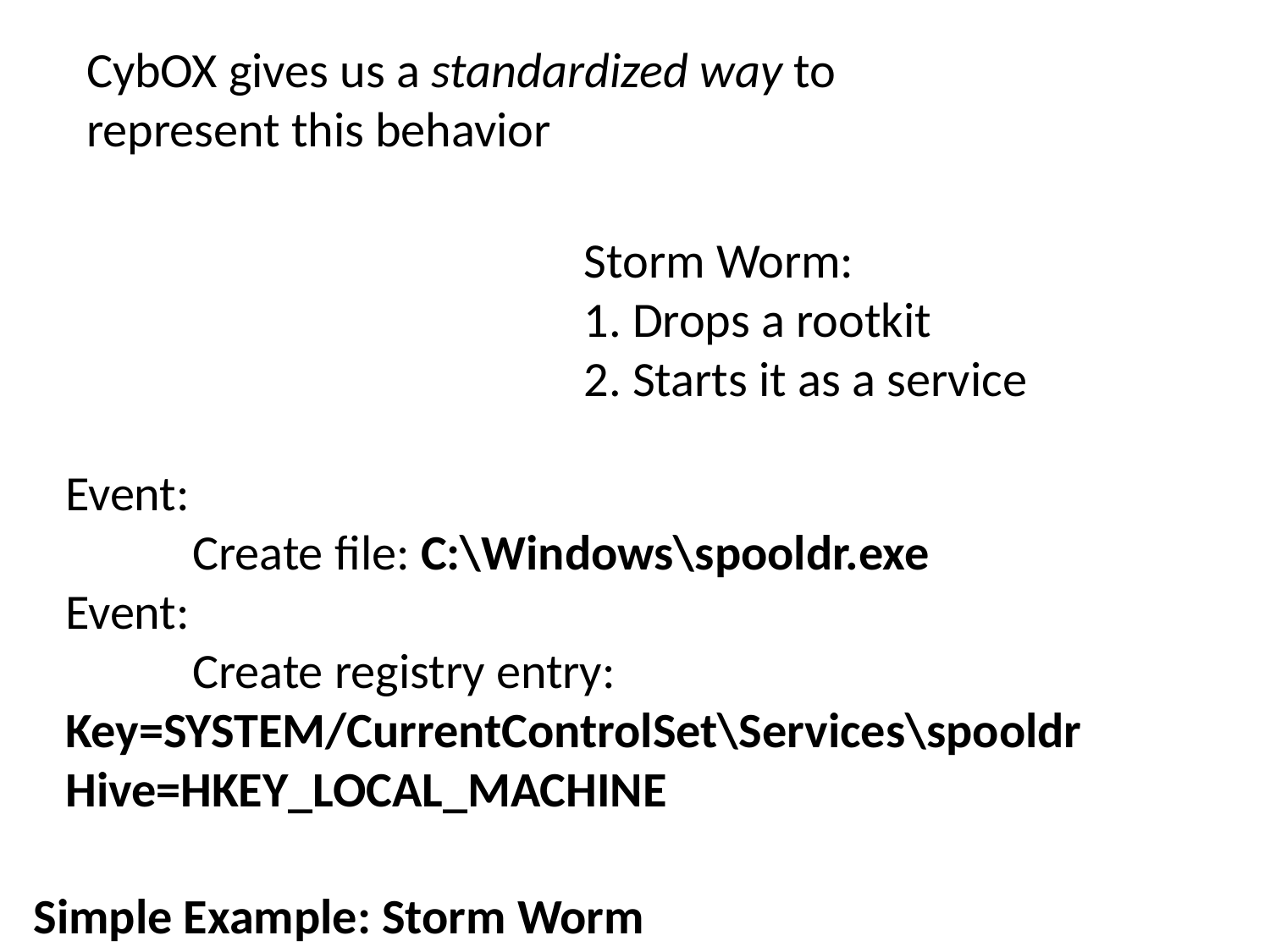

CybOX gives us a standardized way to represent this behavior
Storm Worm:
1. Drops a rootkit
2. Starts it as a service
Event:
	Create file: C:\Windows\spooldr.exe
Event:
	Create registry entry: Key=SYSTEM/CurrentControlSet\Services\spooldr
Hive=HKEY_LOCAL_MACHINE
Simple Example: Storm Worm